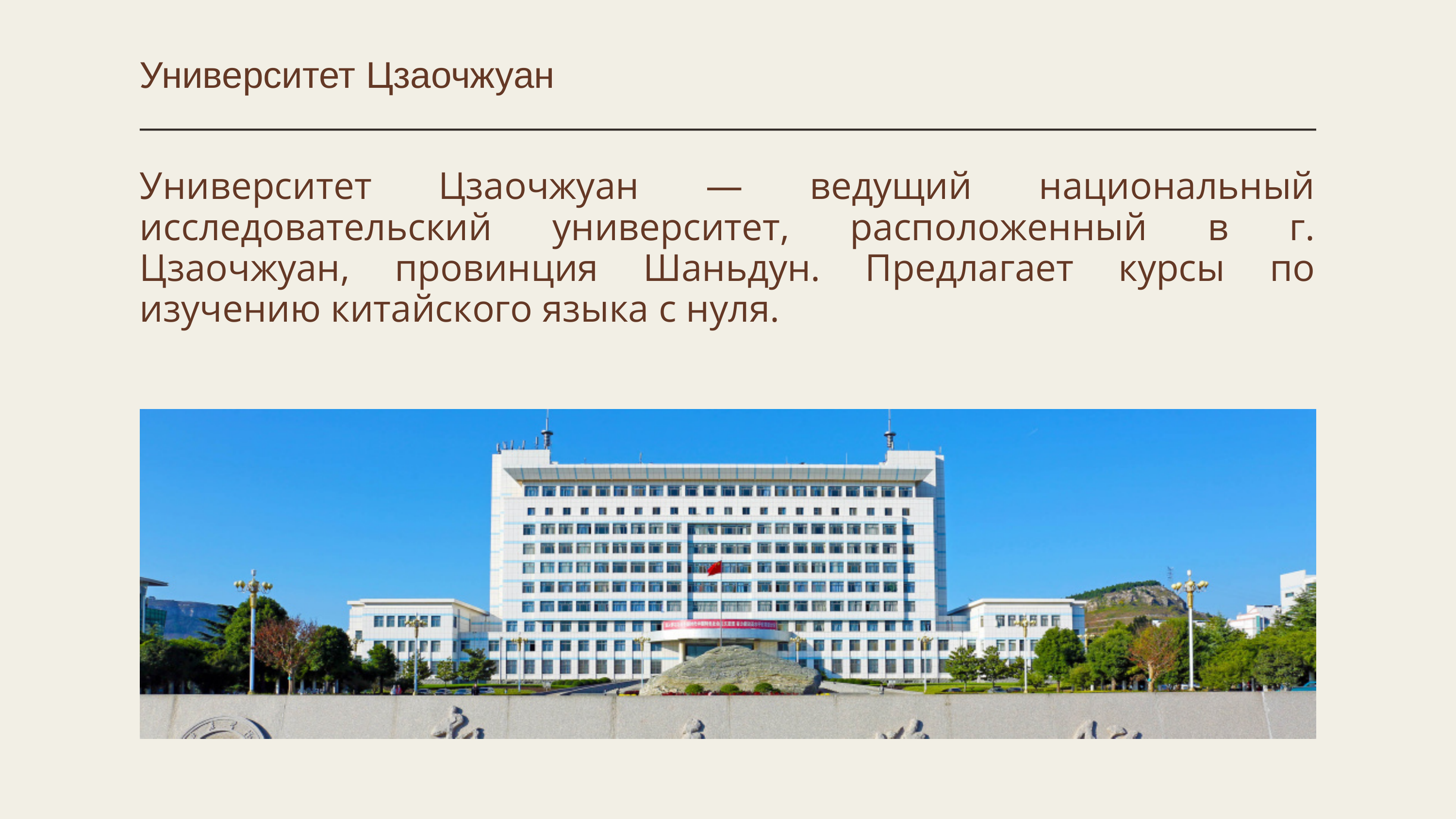

Университет Цзаочжуан

Университет Цзаочжуан — ведущий национальный исследовательский университет, расположенный в г. Цзаочжуан, провинция Шаньдун. Предлагает курсы по изучению китайского языка с нуля.